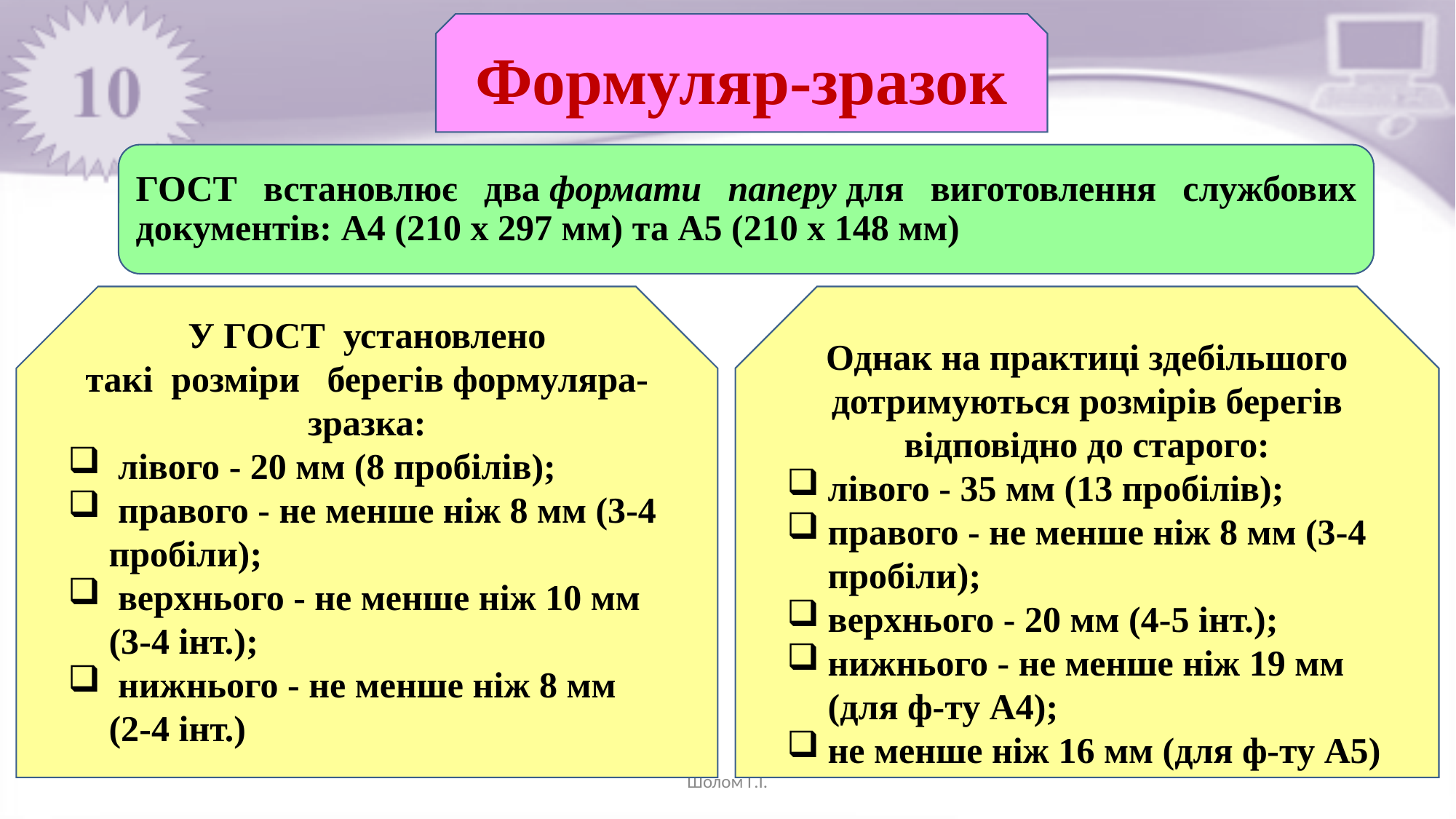

Формуляр-зразок
ГОСТ встановлює два формати паперу для виготовлення службових документів: А4 (210 х 297 мм) та А5 (210 х 148 мм)
У ГОСТ  установлено такі  розміри   берегів формуляра-зразка:
 лівого - 20 мм (8 пробілів);
 правого - не менше ніж 8 мм (3-4 пробіли);
 верхнього - не менше ніж 10 мм (3-4 інт.);
 нижнього - не менше ніж 8 мм (2-4 інт.)

Однак на практиці здебільшого дотримуються розмірів берегів відповідно до старого:
лівого - 35 мм (13 пробілів);
правого - не менше ніж 8 мм (3-4 пробіли);
верхнього - 20 мм (4-5 інт.);
нижнього - не менше ніж 19 мм (для ф-ту А4);
не менше ніж 16 мм (для ф-ту А5)
Шолом Г.І.